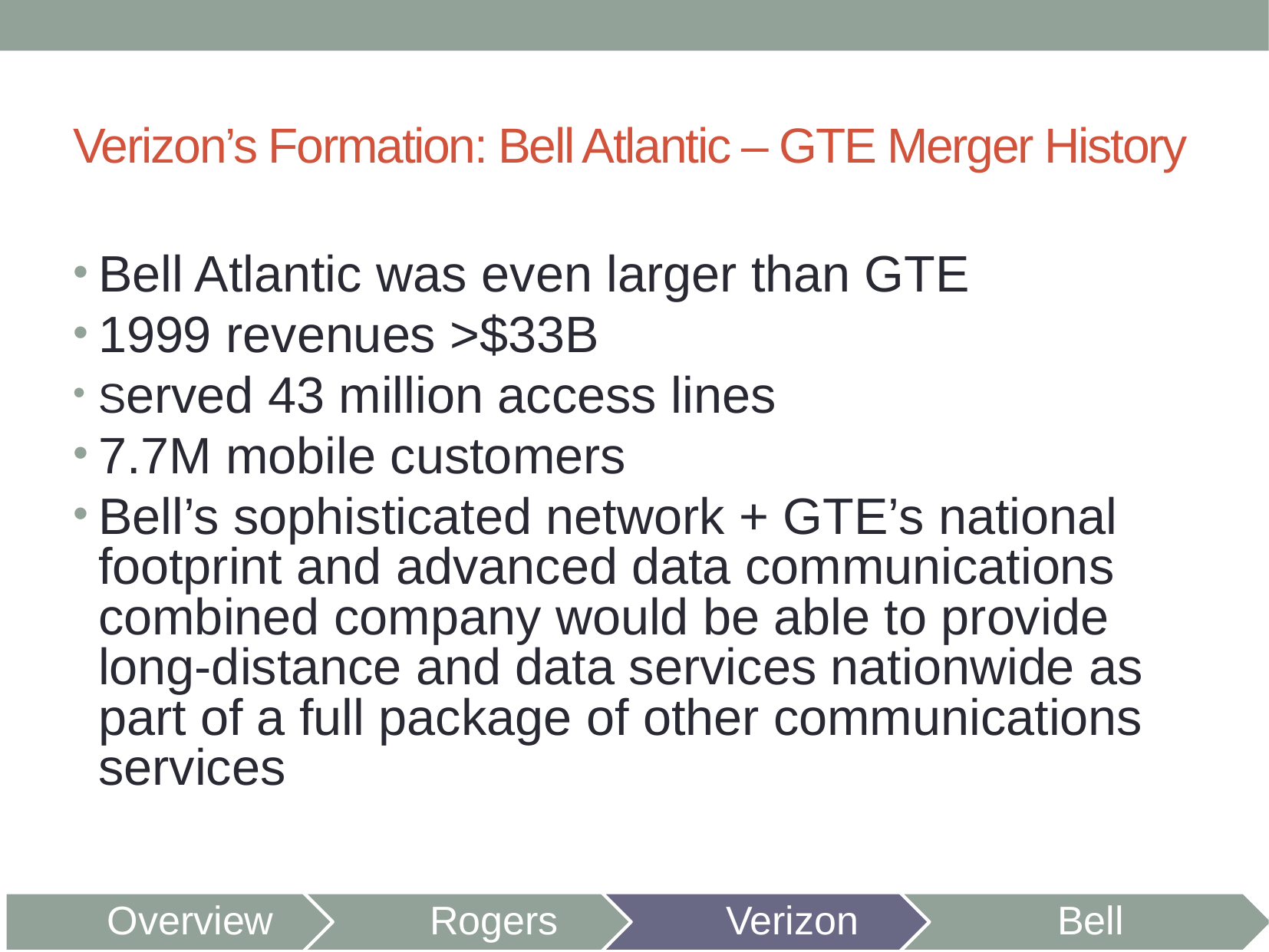

# Verizon’s Formation: Bell Atlantic – GTE Merger History
Bell Atlantic was even larger than GTE
1999 revenues >$33B
Served 43 million access lines
7.7M mobile customers
Bell’s sophisticated network + GTE’s national footprint and advanced data communications combined company would be able to provide long-distance and data services nationwide as part of a full package of other communications services

Overview

Rogers

Verizon

Bell